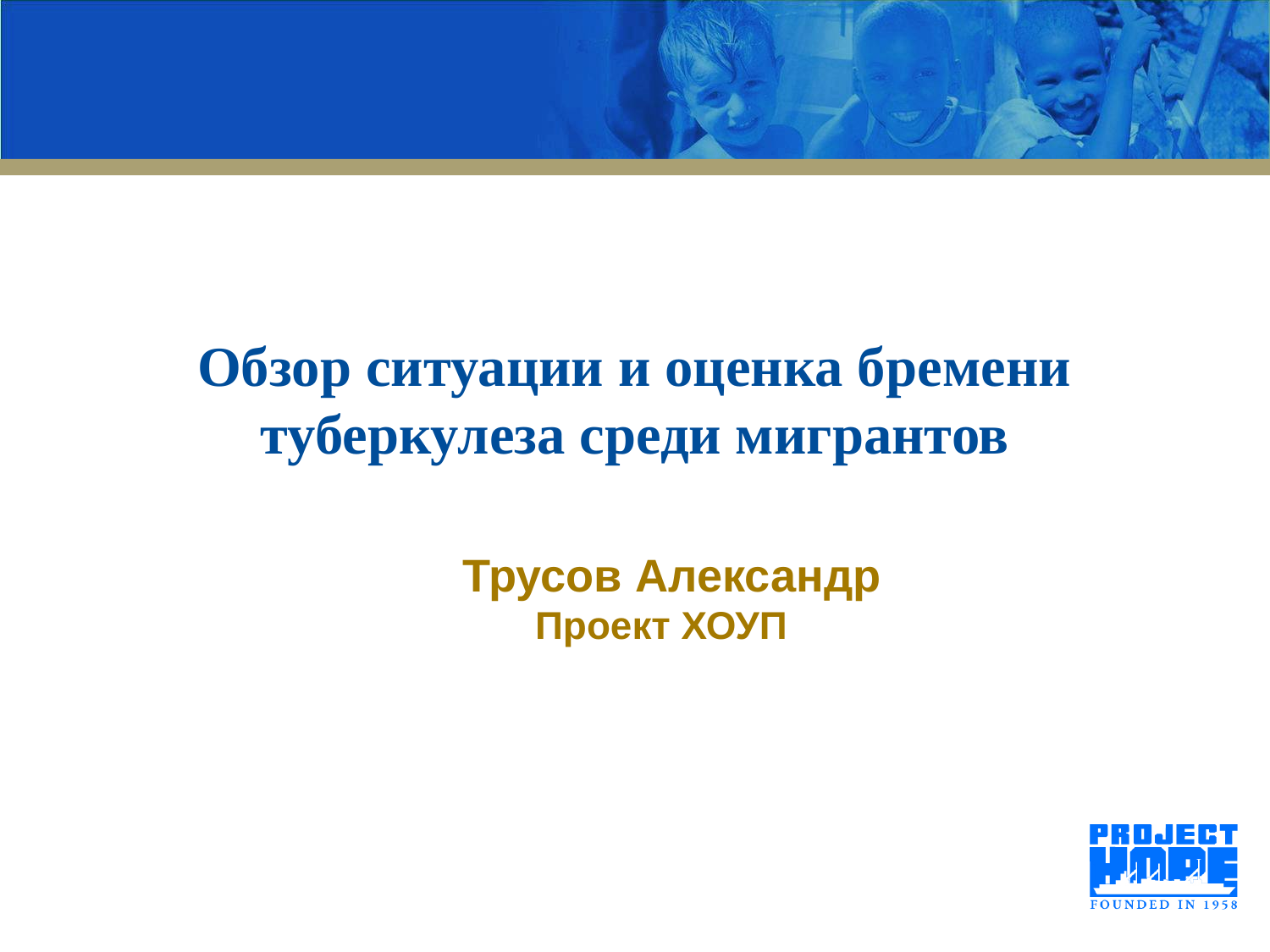

# Обзор ситуации и оценка бремени туберкулеза среди мигрантов
Трусов Александр
Проект ХОУП